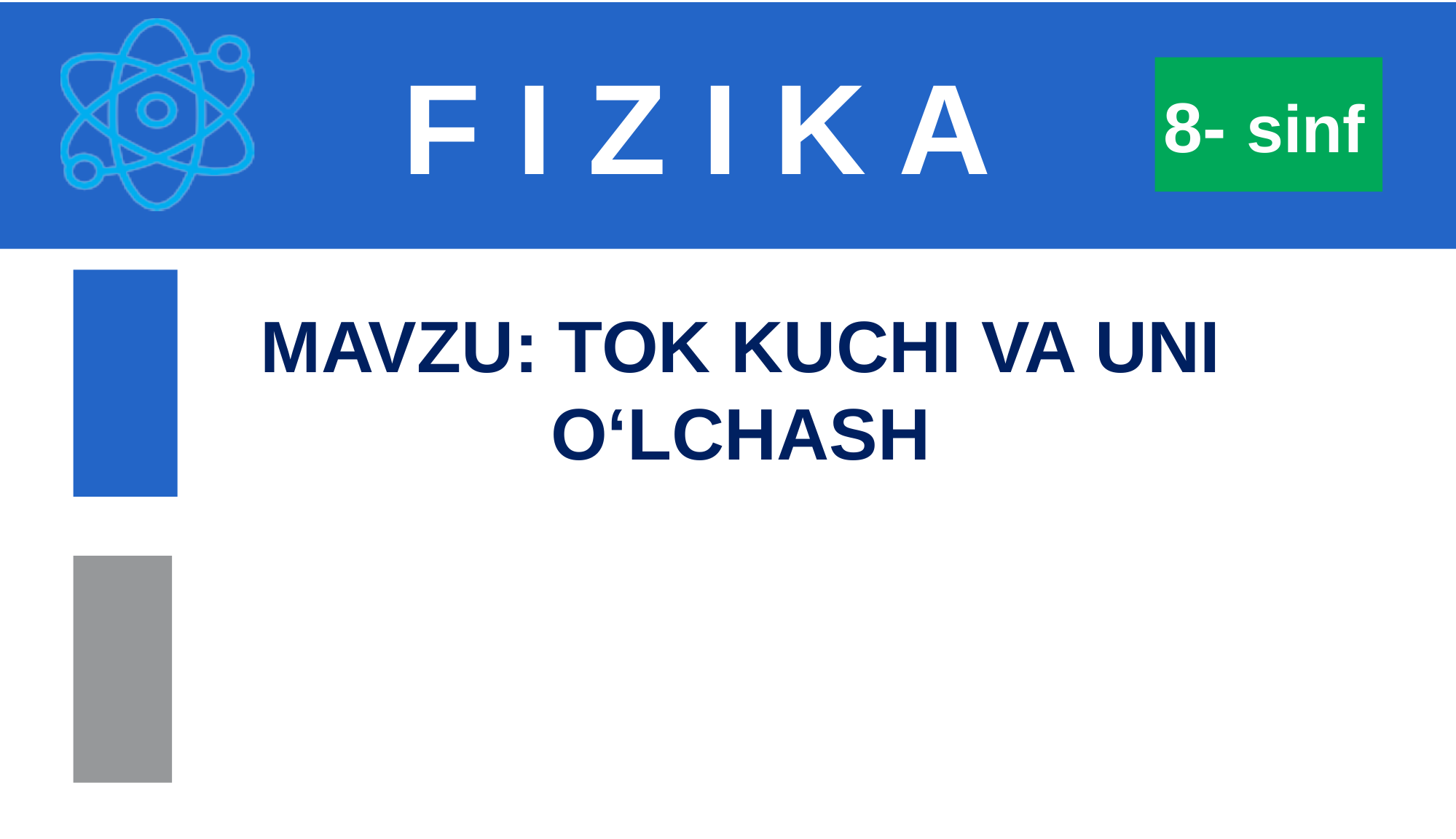

F I Z I K A

8- sinf

MAVZU: TOK KUCHI VA UNI O‘LCHASH